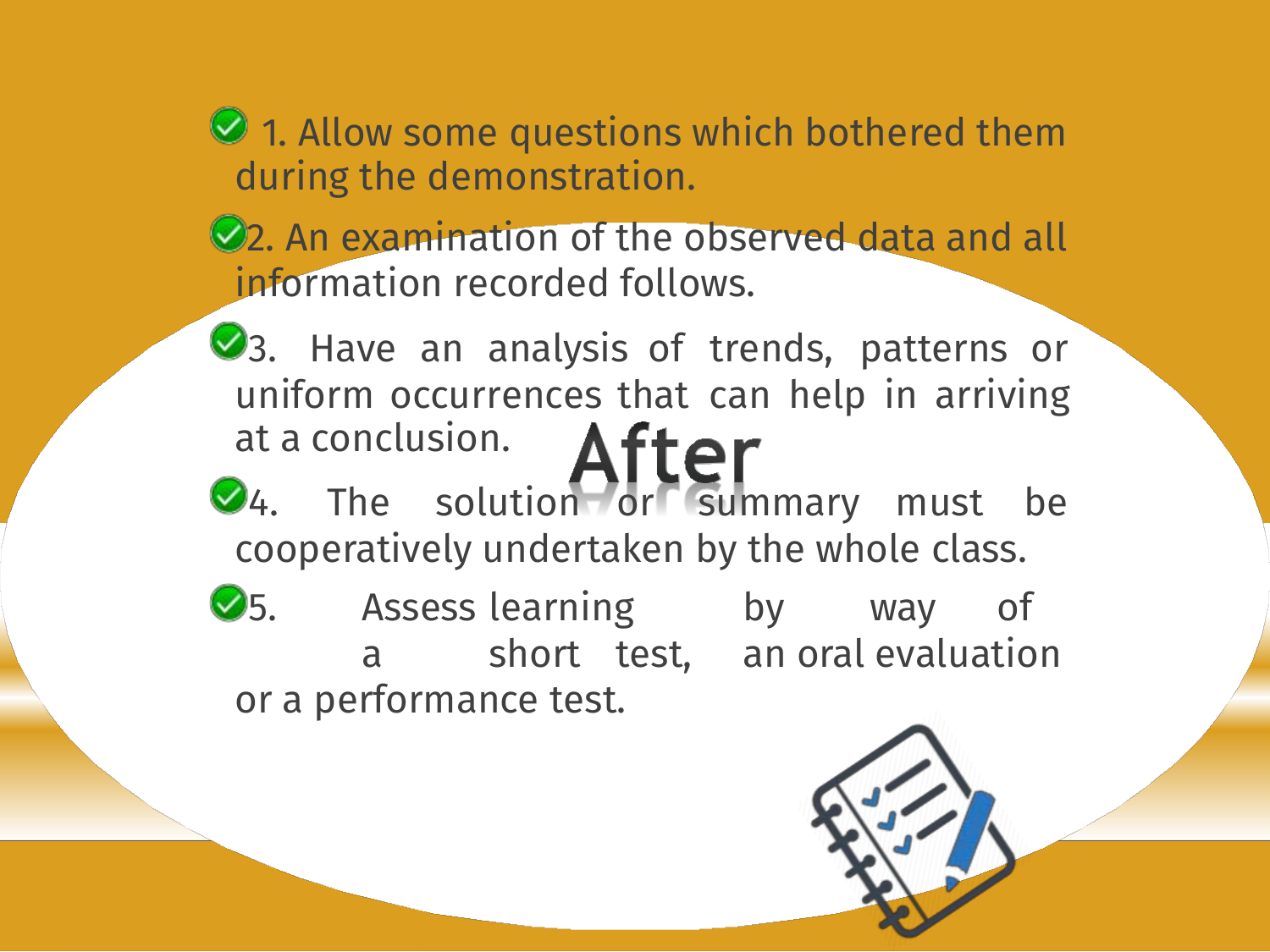

1. Allow some questions which bothered them
during the demonstration.
2. An examination of the observed data and all
information recorded follows.

3.
Have
an
analysis
of	trends,
patterns
or
uniform	occurrences	that	can	help	in	arriving
at a conclusion.

4.
The
solution
or	summary
must
be

cooperatively undertaken by the whole class.
5.	Assess	learning	by	way	of	a	short	test,	an oral evaluation or a performance test.